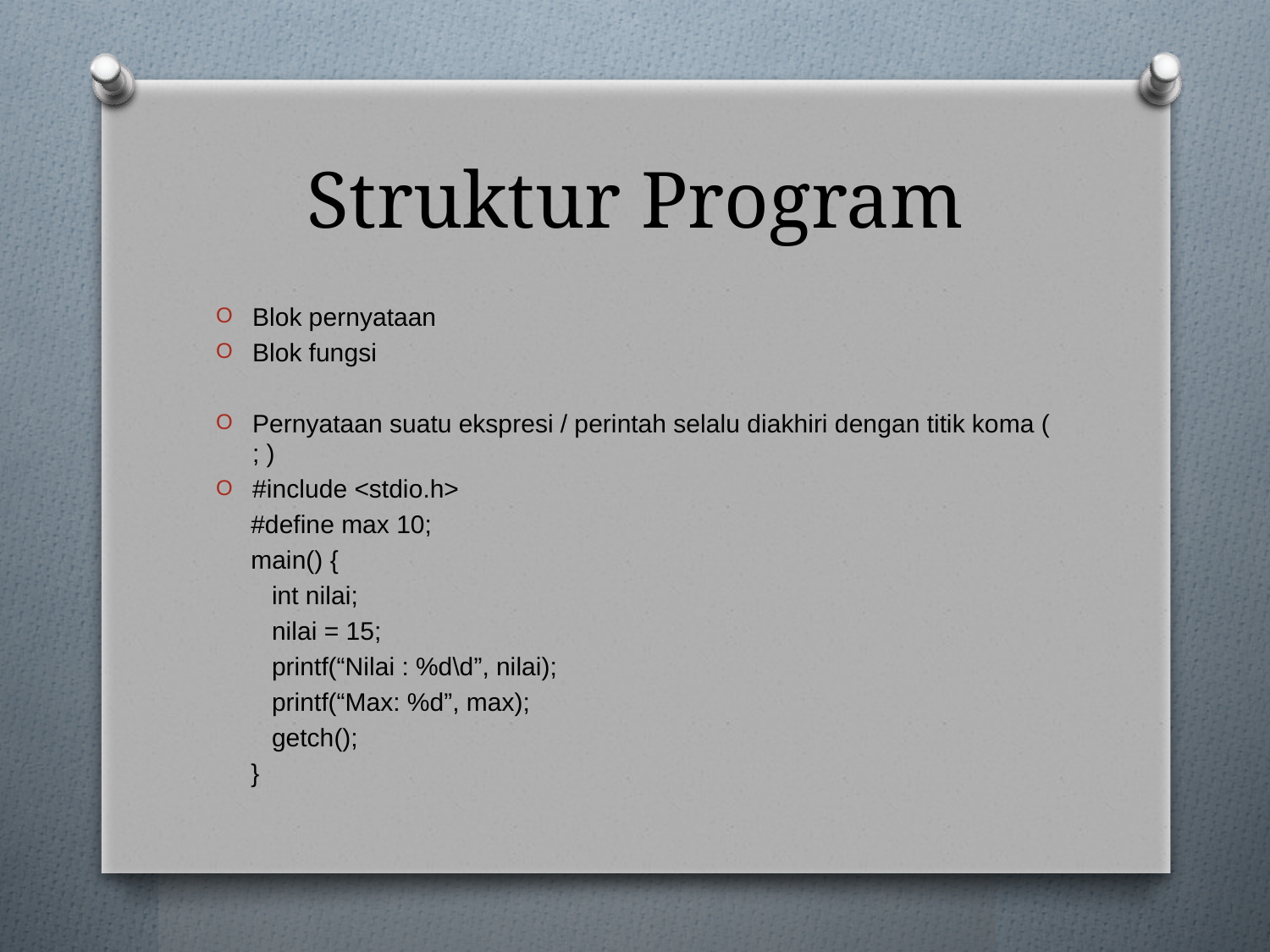

# Struktur Program
Blok pernyataan
Blok fungsi

Pernyataan suatu ekspresi / perintah selalu diakhiri dengan titik koma ( ; )
#include <stdio.h>
     #define max 10;
     main() {
        int nilai;
        nilai = 15;
        printf(“Nilai : %d\d”, nilai);
        printf(“Max: %d”, max);
        getch();
     }